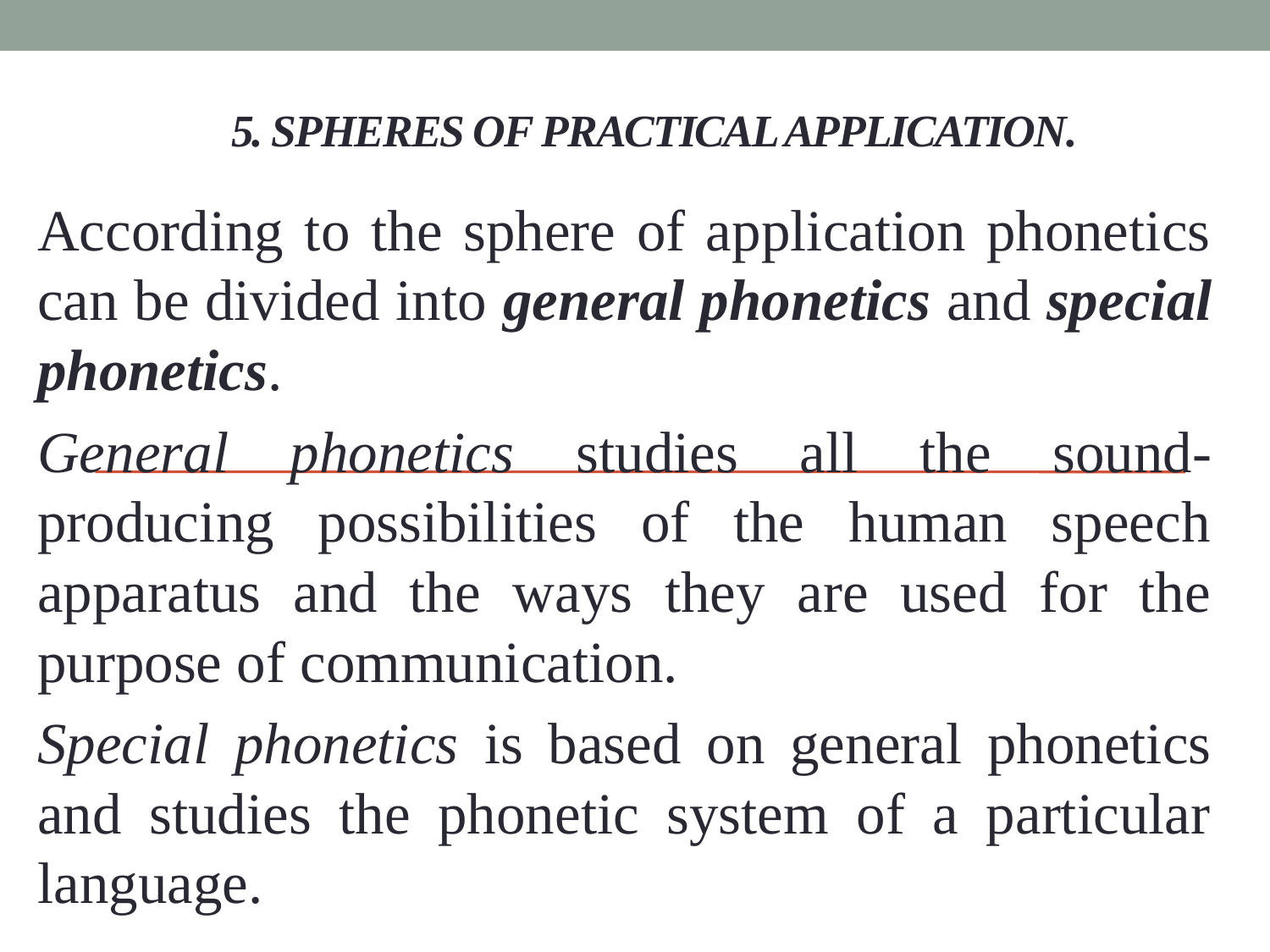

# 5. Spheres of Practical Application.
According to the sphere of application phonetics can be divided into general phonetics and special phonetics.
General phonetics studies all the sound-producing possibilities of the human speech apparatus and the ways they are used for the purpose of communication.
Special phonetics is based on general phonetics and studies the phonetic system of a particular language.